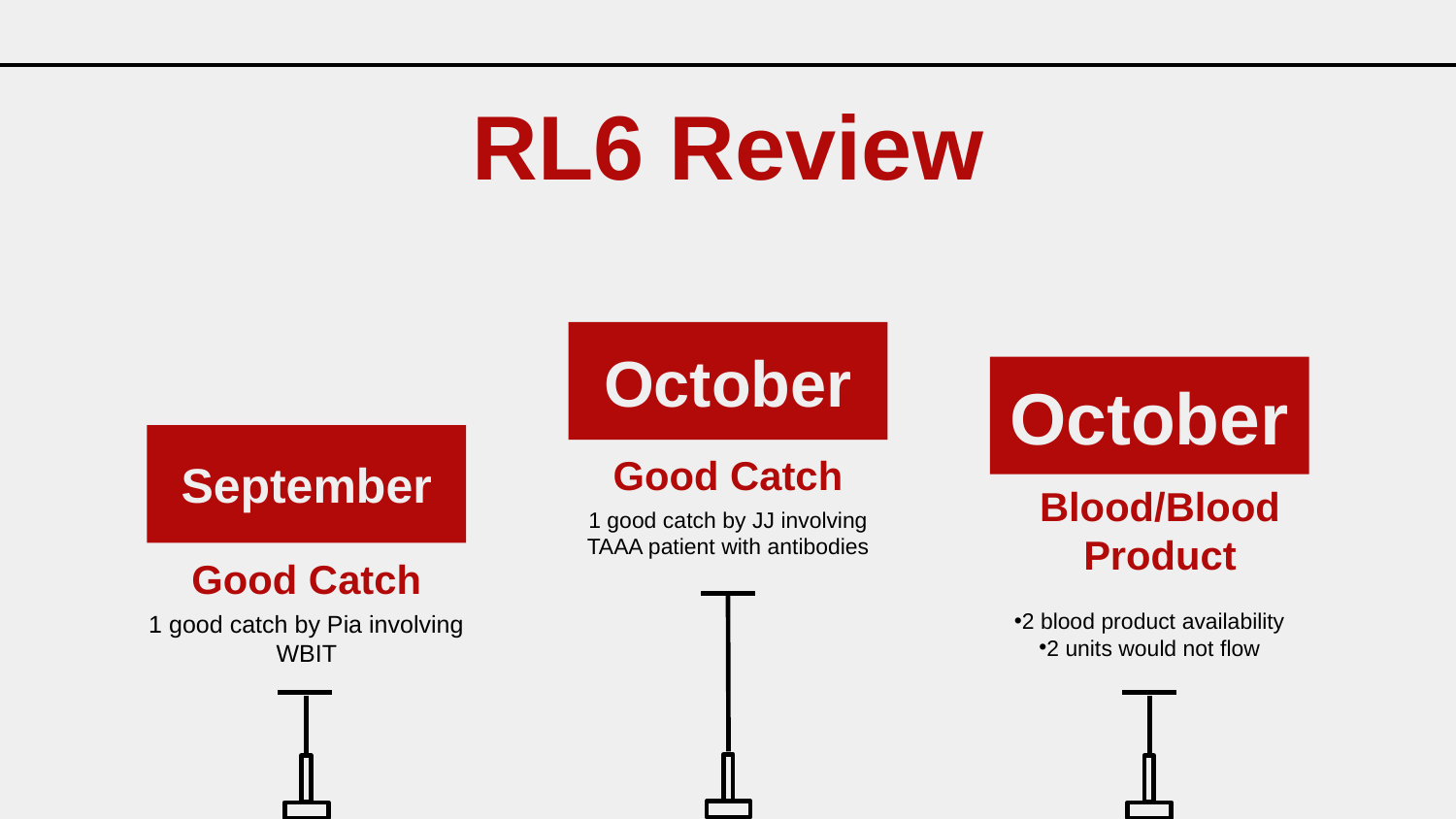

RL6 Review
October
October
# September
Good Catch
1 good catch by JJ involving TAAA patient with antibodies
Blood/Blood Product
Good Catch
2 blood product availability
2 units would not flow
1 good catch by Pia involving WBIT